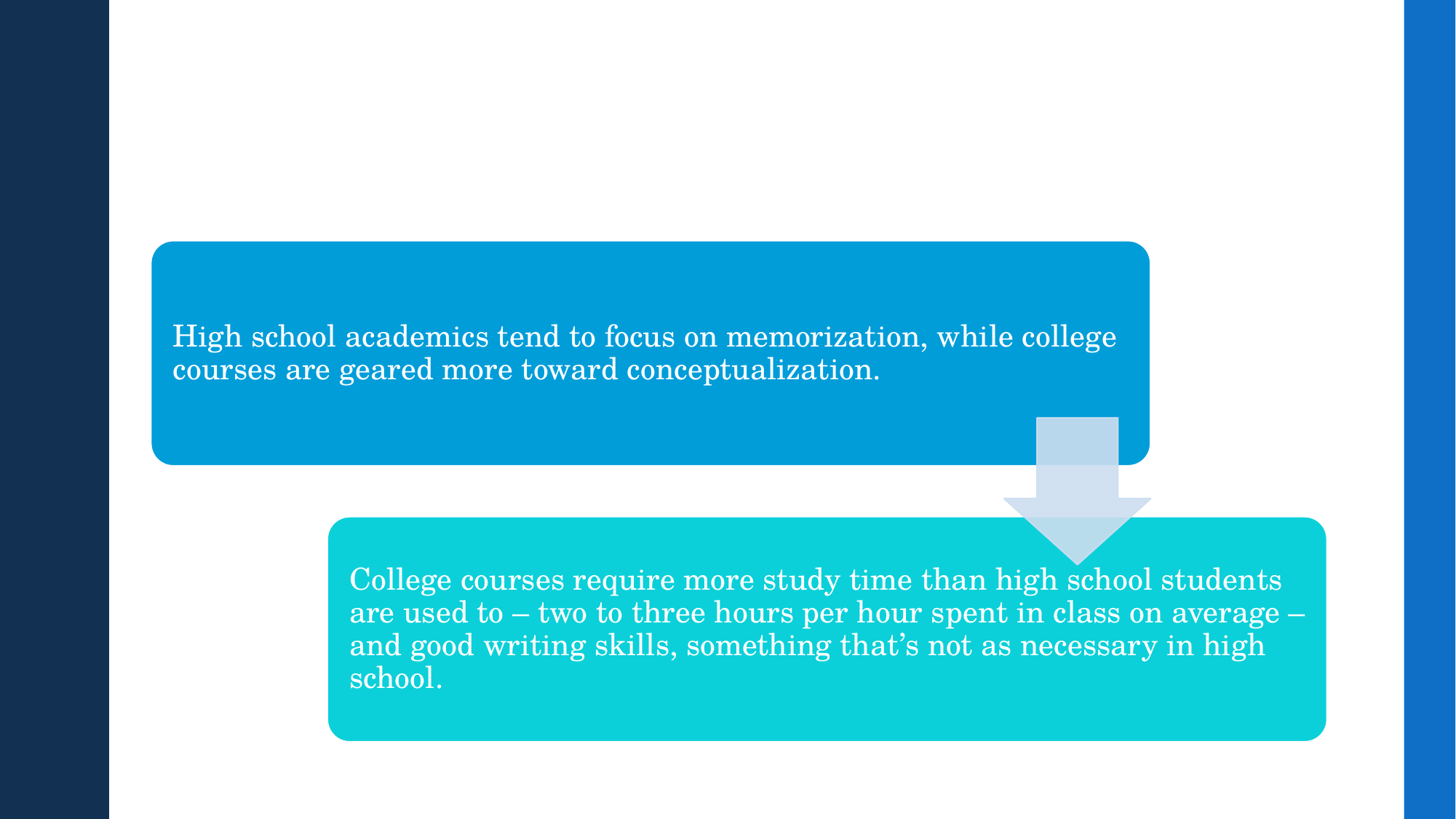

High school academics tend to focus on memorization, while college courses are geared more toward conceptualization.
College courses require more study time than high school students are used to – two to three hours per hour spent in class on average – and good writing skills, something that’s not as necessary in high school.